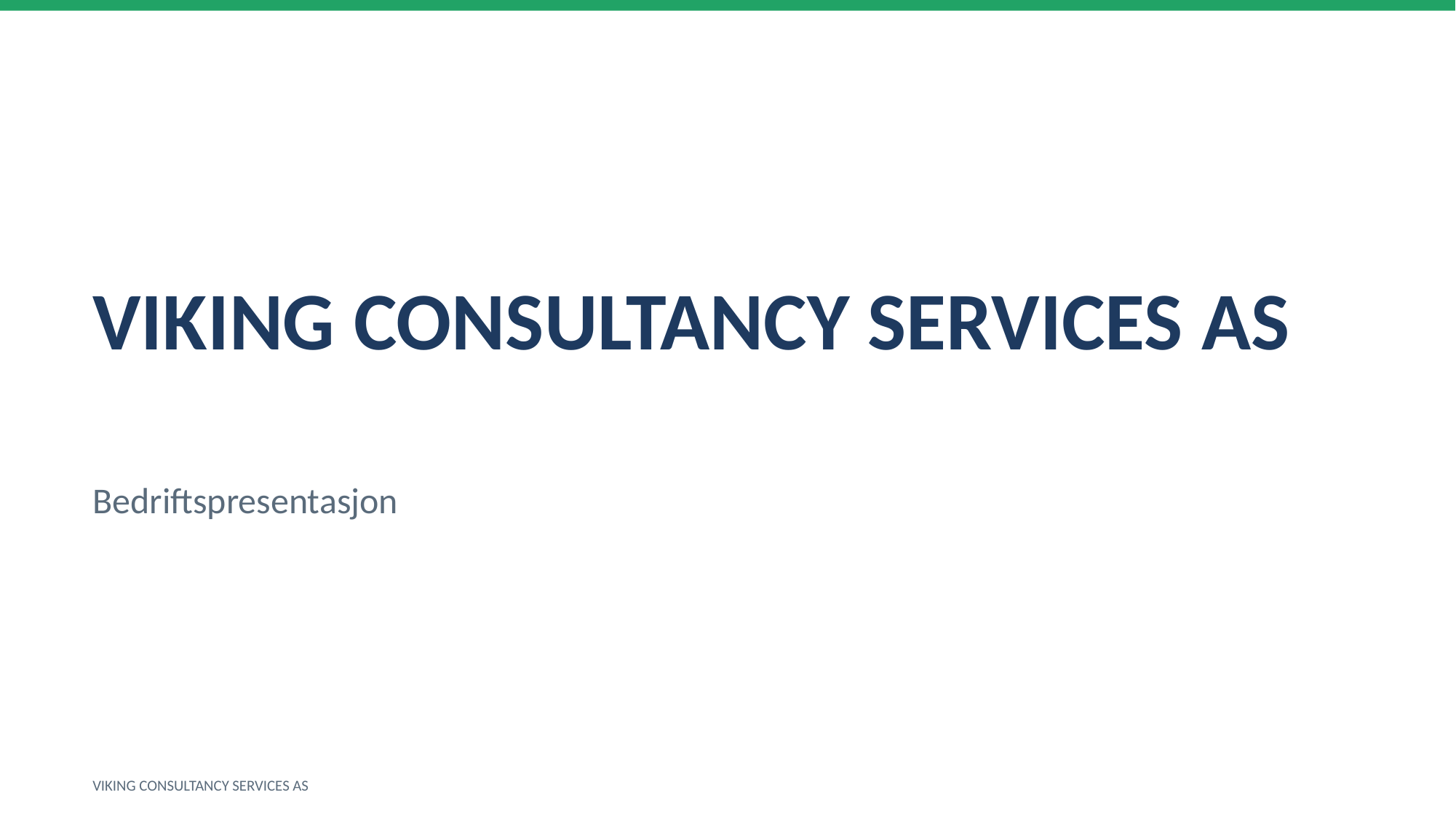

VIKING CONSULTANCY SERVICES AS
Bedriftspresentasjon
VIKING CONSULTANCY SERVICES AS